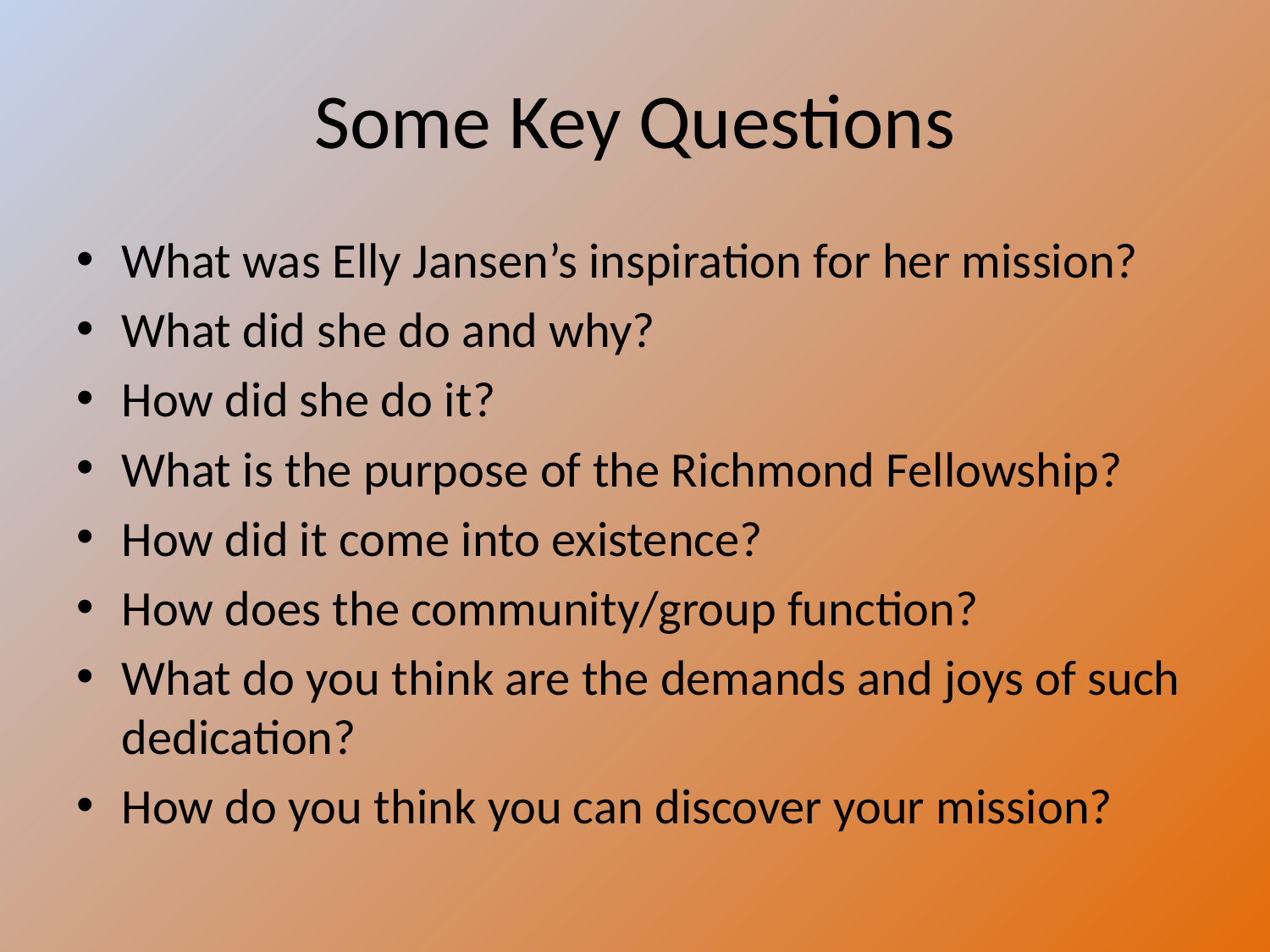

# Some Key Questions
What was Elly Jansen’s inspiration for her mission?
What did she do and why?
How did she do it?
What is the purpose of the Richmond Fellowship?
How did it come into existence?
How does the community/group function?
What do you think are the demands and joys of such dedication?
How do you think you can discover your mission?